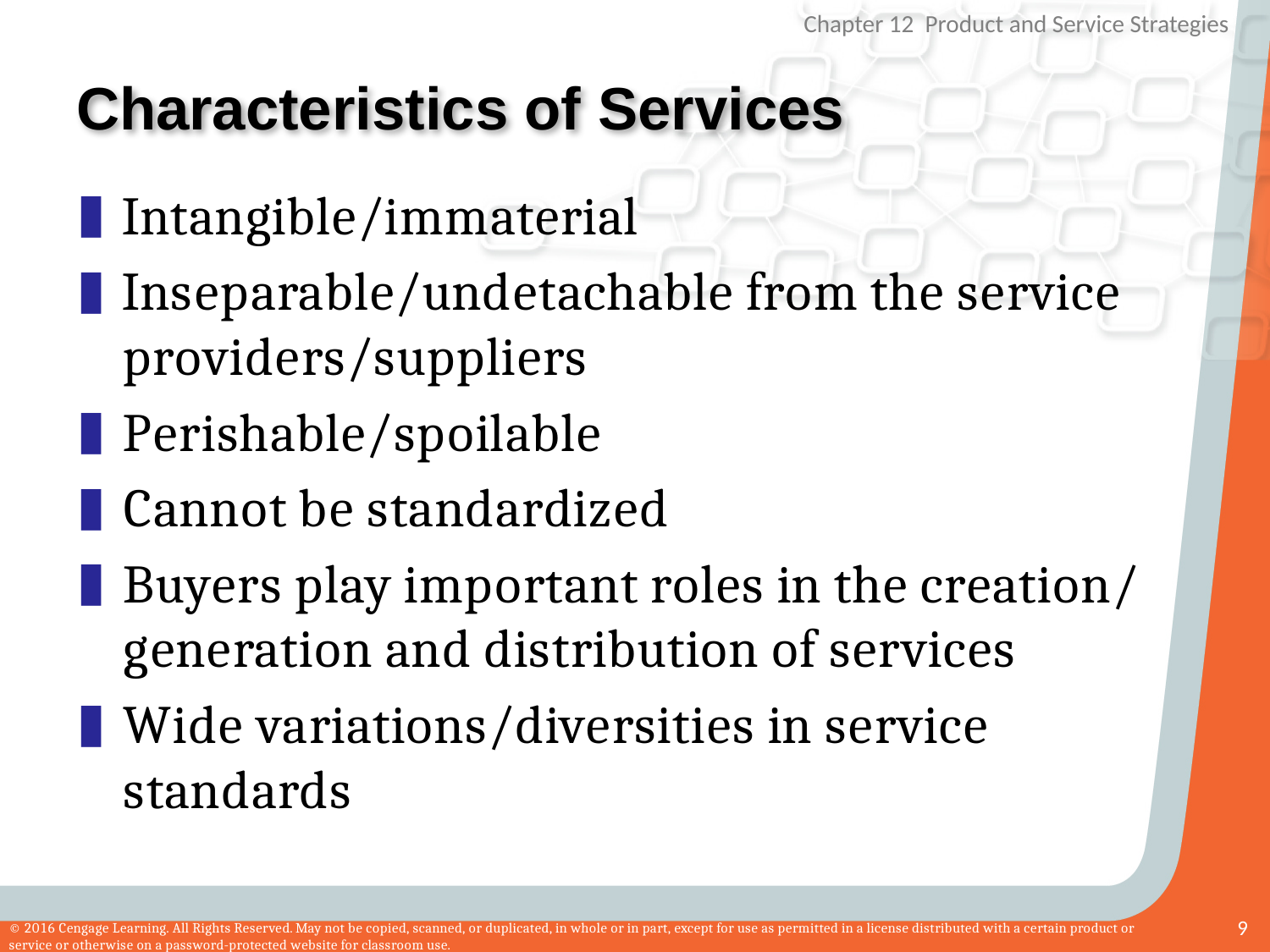

# Characteristics of Services
Intangible/immaterial
Inseparable/undetachable from the service providers/suppliers
Perishable/spoilable
Cannot be standardized
Buyers play important roles in the creation/ generation and distribution of services
Wide variations/diversities in service standards
9